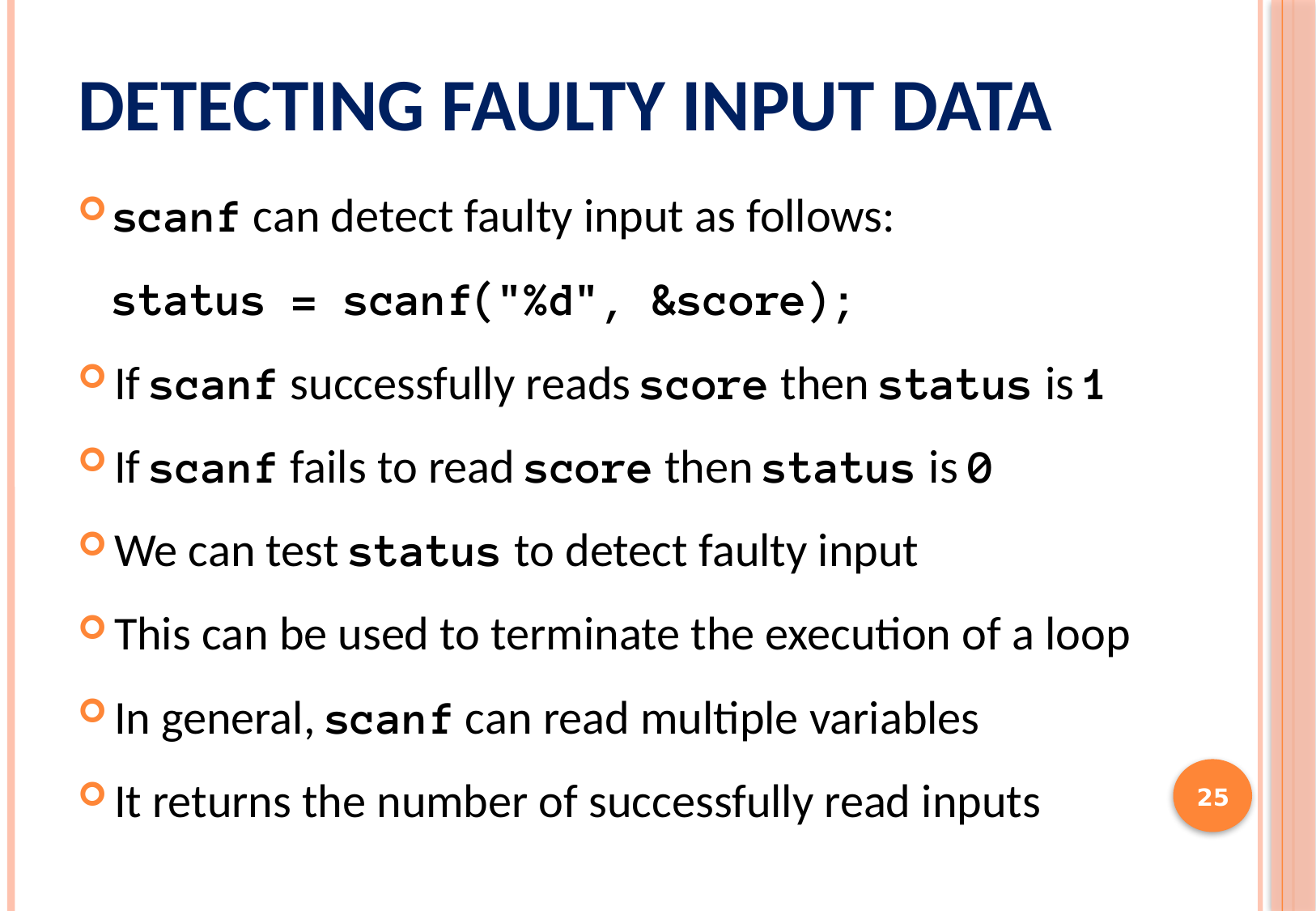

# Detecting Faulty Input Data
scanf can detect faulty input as follows:
status = scanf("%d", &score);
If scanf successfully reads score then status is 1
If scanf fails to read score then status is 0
We can test status to detect faulty input
This can be used to terminate the execution of a loop
In general, scanf can read multiple variables
It returns the number of successfully read inputs
25